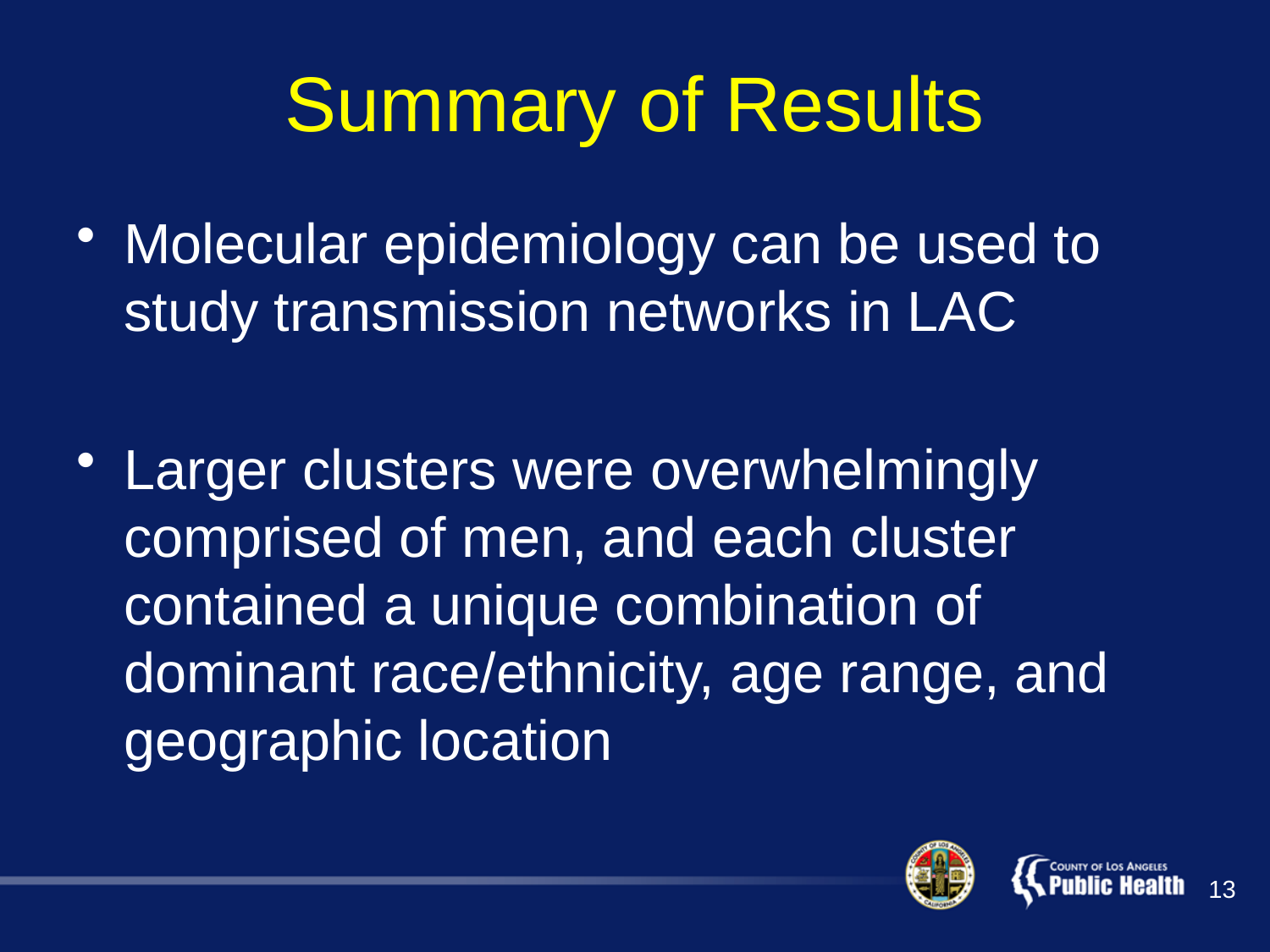

# Summary of Results
Molecular epidemiology can be used to study transmission networks in LAC

Larger clusters were overwhelmingly comprised of men, and each cluster contained a unique combination of dominant race/ethnicity, age range, and geographic location

13